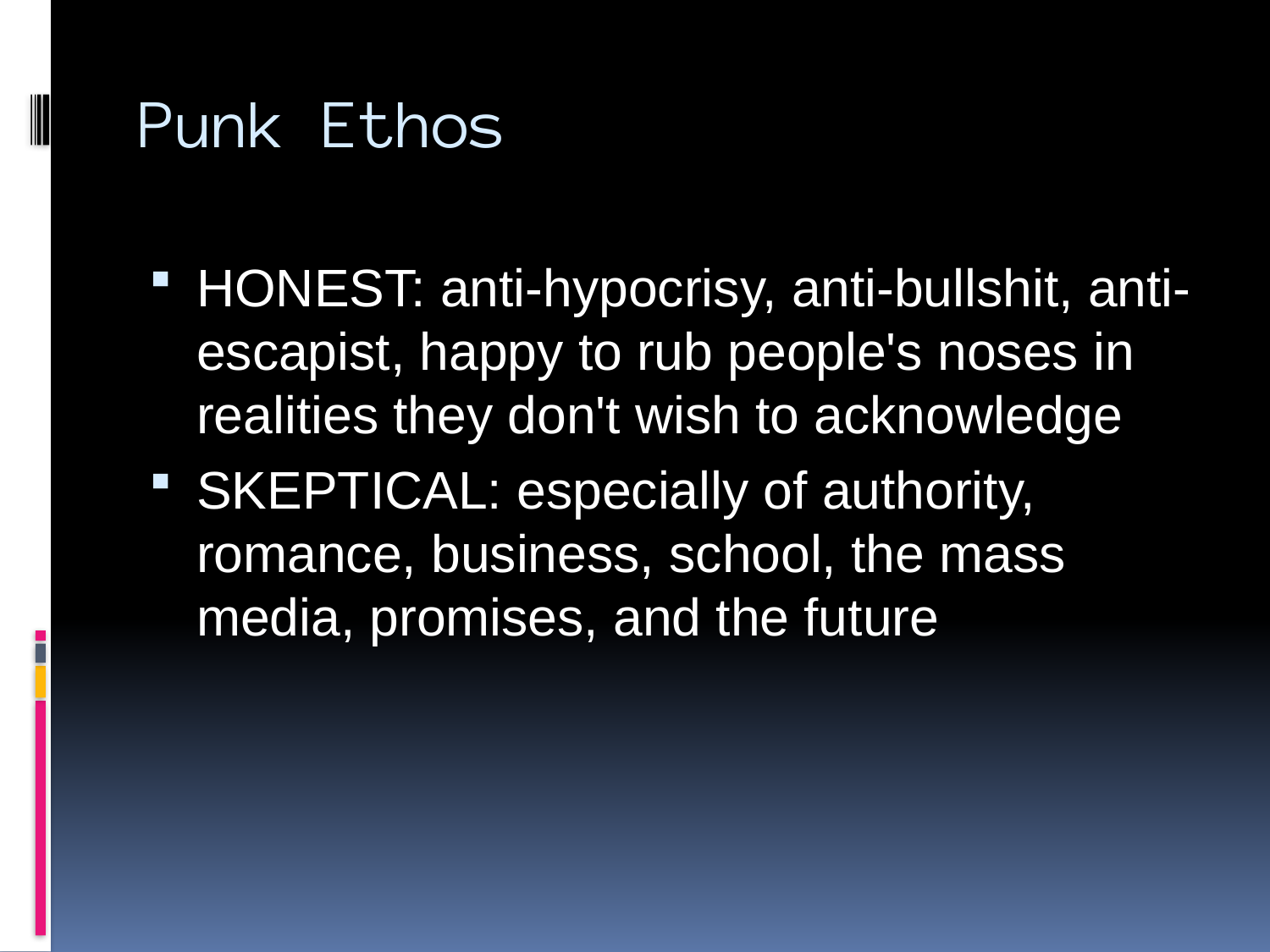

# Punk Ethos
HONEST: anti-hypocrisy, anti-bullshit, anti-escapist, happy to rub people's noses in realities they don't wish to acknowledge
SKEPTICAL: especially of authority, romance, business, school, the mass media, promises, and the future